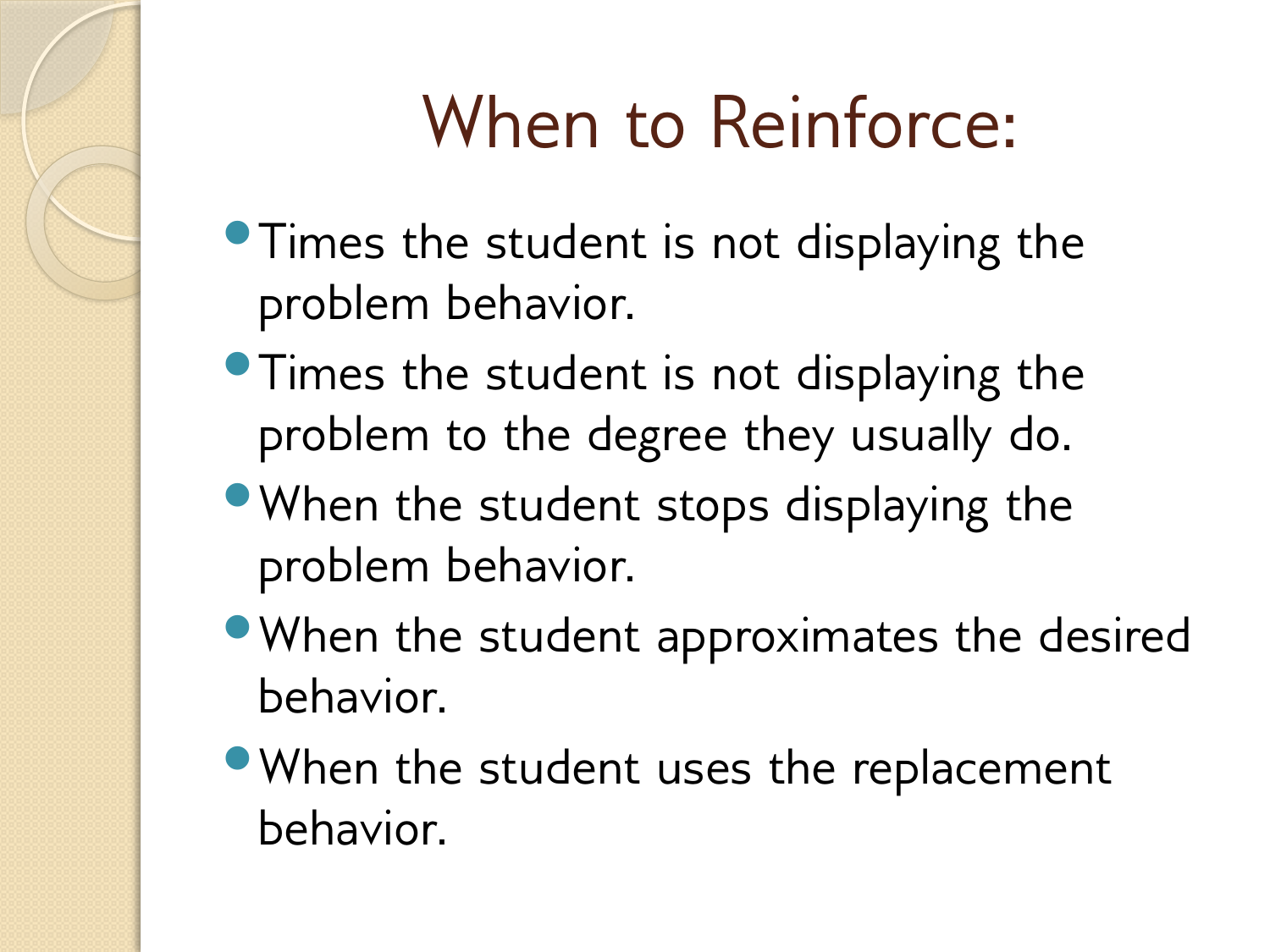

# When to Reinforce:
Times the student is not displaying the problem behavior.
Times the student is not displaying the problem to the degree they usually do.
When the student stops displaying the problem behavior.
When the student approximates the desired behavior.
When the student uses the replacement behavior.